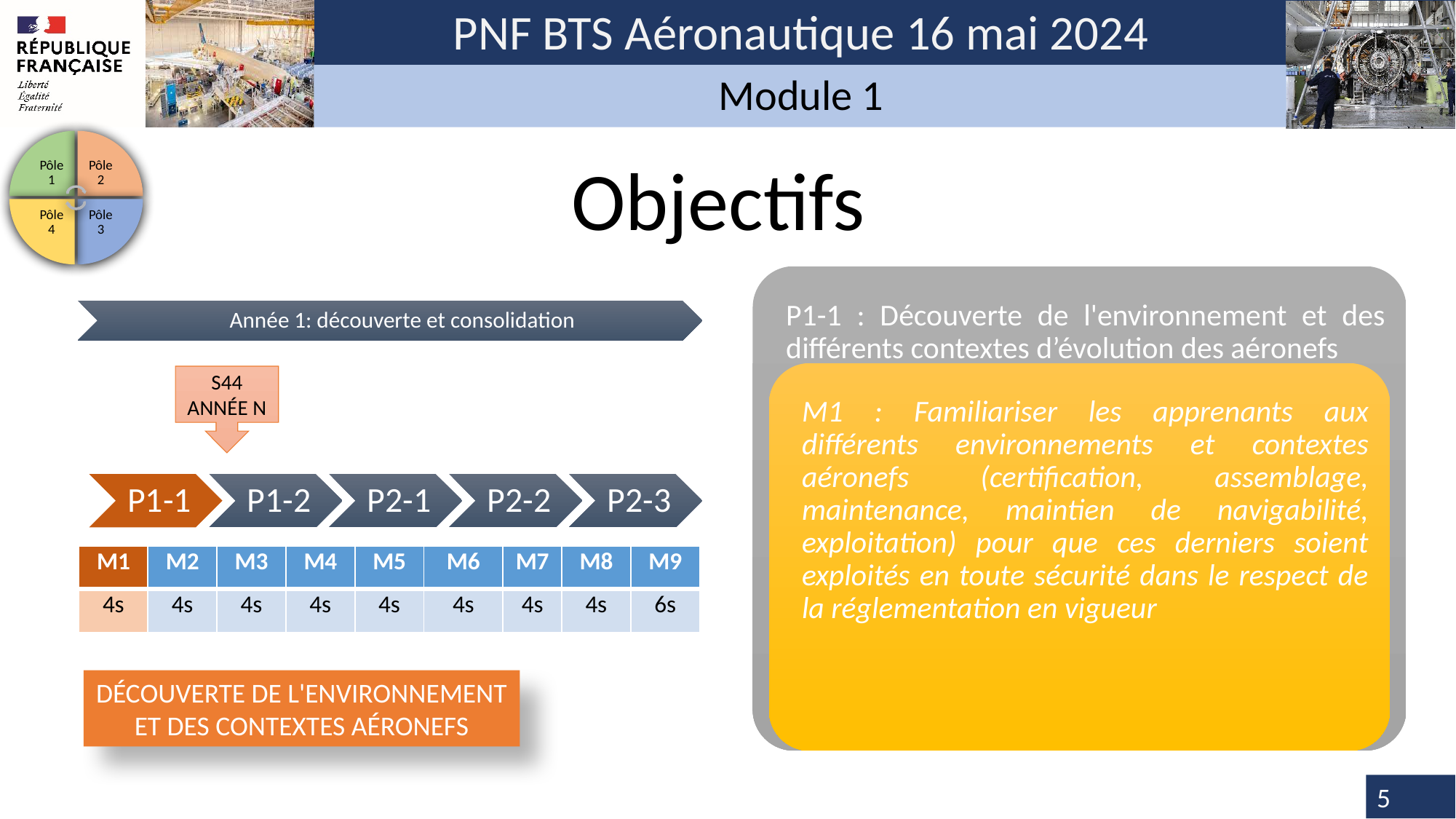

Module 1
Pôle 1
Pôle 2
Pôle 3
Pôle 4
Objectifs
P1-1 : Découverte de l'environnement et des différents contextes d’évolution des aéronefs
M1 : Familiariser les apprenants aux différents environnements et contextes aéronefs (certification, assemblage, maintenance, maintien de navigabilité, exploitation) pour que ces derniers soient exploités en toute sécurité dans le respect de la réglementation en vigueur

Année 1: découverte et consolidation
S44
ANNÉE N
P1-1
P1-2
P2-1
P2-2
P2-3
| M1 | M2 | M3 | M4 | M5 | M6 | M7 | M8 | M9 |
| --- | --- | --- | --- | --- | --- | --- | --- | --- |
| 4s | 4s | 4s | 4s | 4s | 4s | 4s | 4s | 6s |
DÉCOUVERTE DE L'ENVIRONNEMENT ET DES CONTEXTES AÉRONEFS